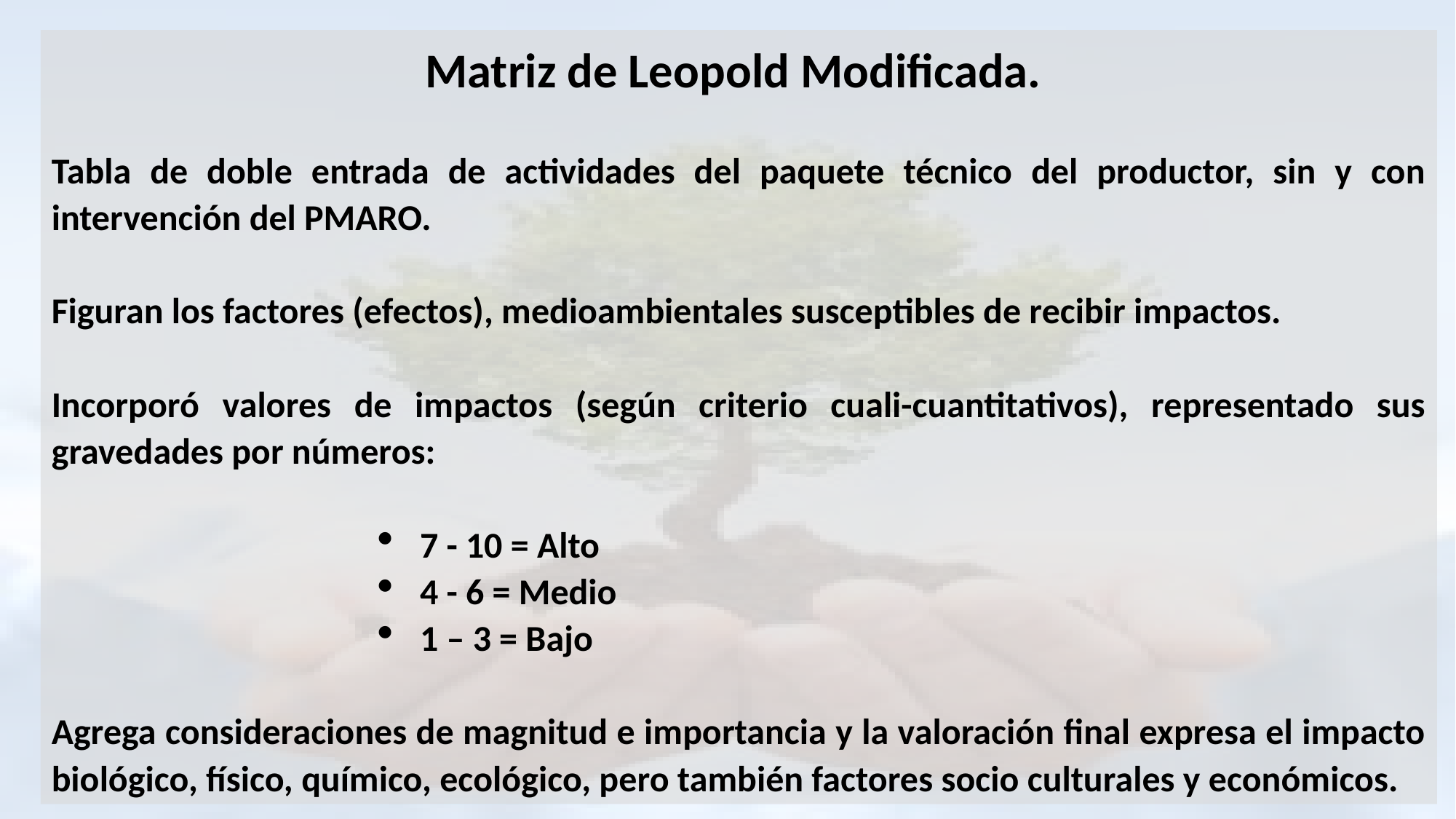

Matriz de Leopold Modificada.

Tabla de doble entrada de actividades del paquete técnico del productor, sin y con intervención del PMARO.

Figuran los factores (efectos), medioambientales susceptibles de recibir impactos.

Incorporó valores de impactos (según criterio cuali-cuantitativos), representado sus gravedades por números:

7 - 10 = Alto
4 - 6 = Medio
1 – 3 = Bajo

Agrega consideraciones de magnitud e importancia y la valoración final expresa el impacto biológico, físico, químico, ecológico, pero también factores socio culturales y económicos.